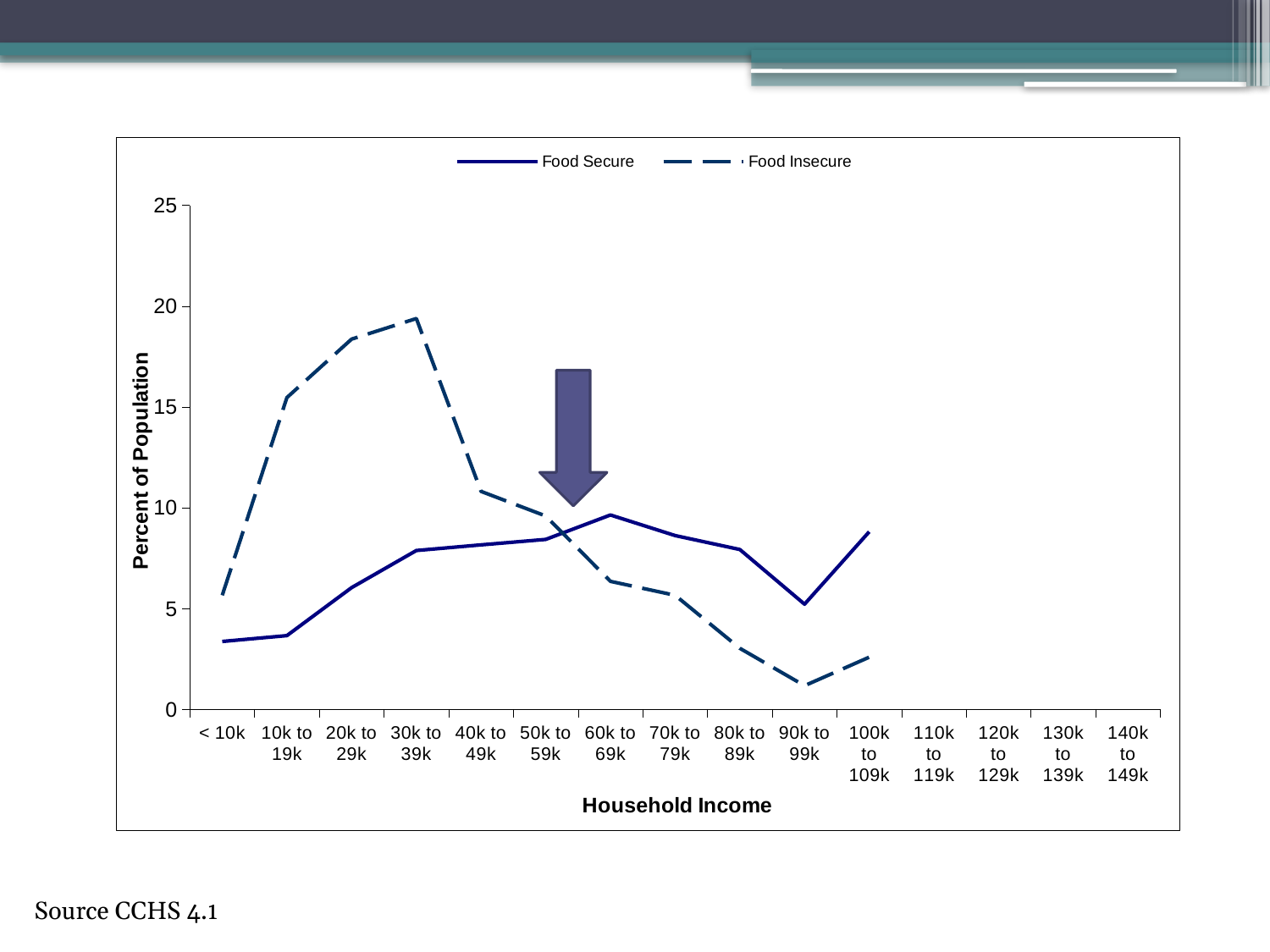

### Chart

| Category |  |  |
|---|---|---|
| < 10k | 3.38 | 5.67 |
| 10k to 19k | 3.67 | 15.47 |
| 20k to 29k | 6.05 | 18.37 |
| 30k to 39k | 7.89 | 19.39 |
| 40k to 49k | 8.17 | 10.82 |
| 50k to 59k | 8.44 | 9.6 |
| 60k to 69k | 9.65 | 6.3599999999999985 |
| 70k to 79k | 8.629999999999999 | 5.67 |
| 80k to 89k | 7.94 | 3.04 |
| 90k to 99k | 5.23 | 1.1900000000000028 |
| 100k to 109k | 8.82 | 2.6 |
| 110k to 119k | None | None |
| 120k to 129k | None | None |
| 130k to 139k | None | None |
| 140k to 149k | None | None |
Source CCHS 4.1